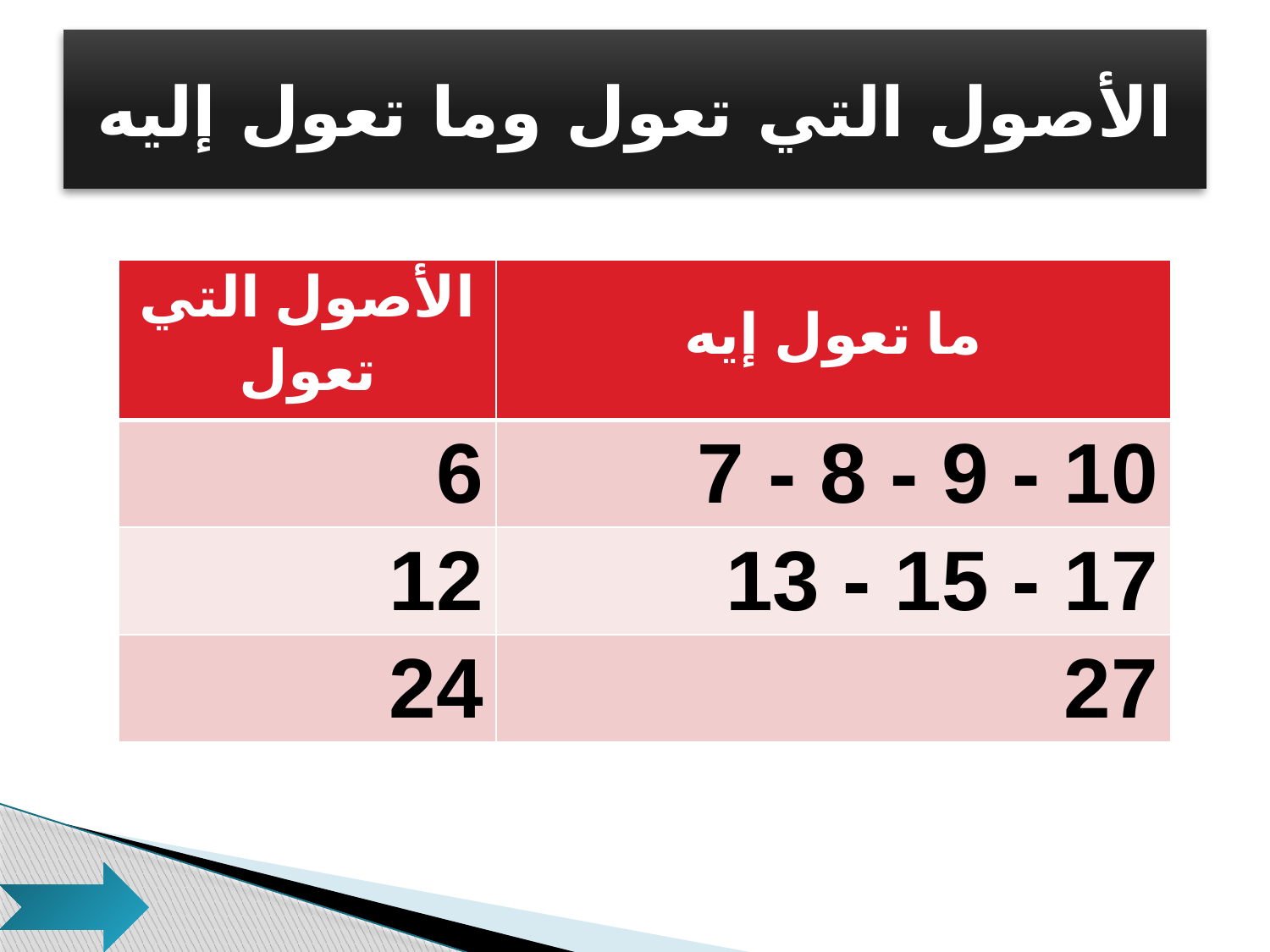

# الأصول التي تعول وما تعول إليه
| الأصول التي تعول | ما تعول إيه |
| --- | --- |
| 6 | 10 - 9 - 8 - 7 |
| 12 | 17 - 15 - 13 |
| 24 | 27 |